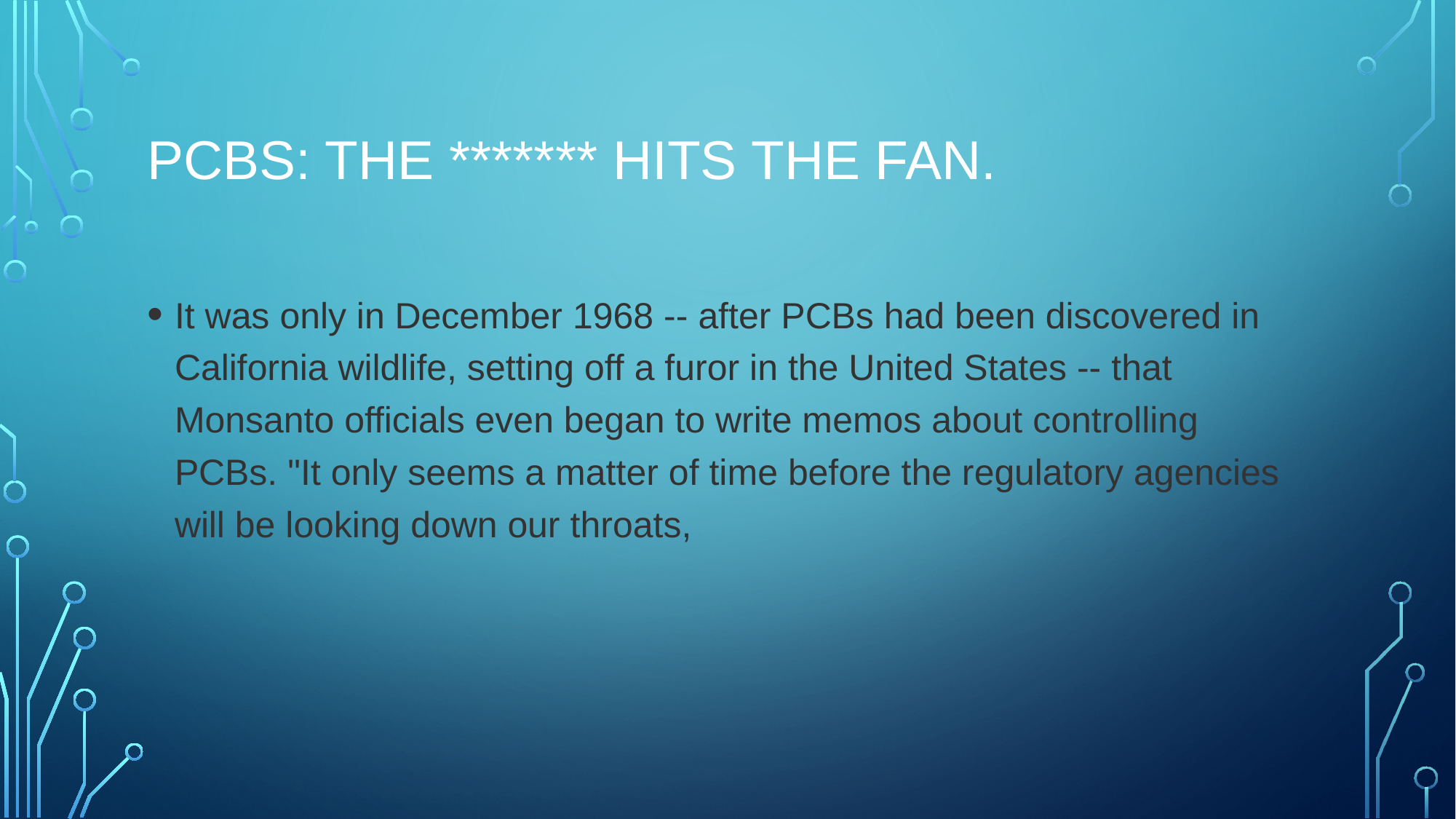

# Pcbs: The ******* hits the fan.
It was only in December 1968 -- after PCBs had been discovered in California wildlife, setting off a furor in the United States -- that Monsanto officials even began to write memos about controlling PCBs. "It only seems a matter of time before the regulatory agencies will be looking down our throats,